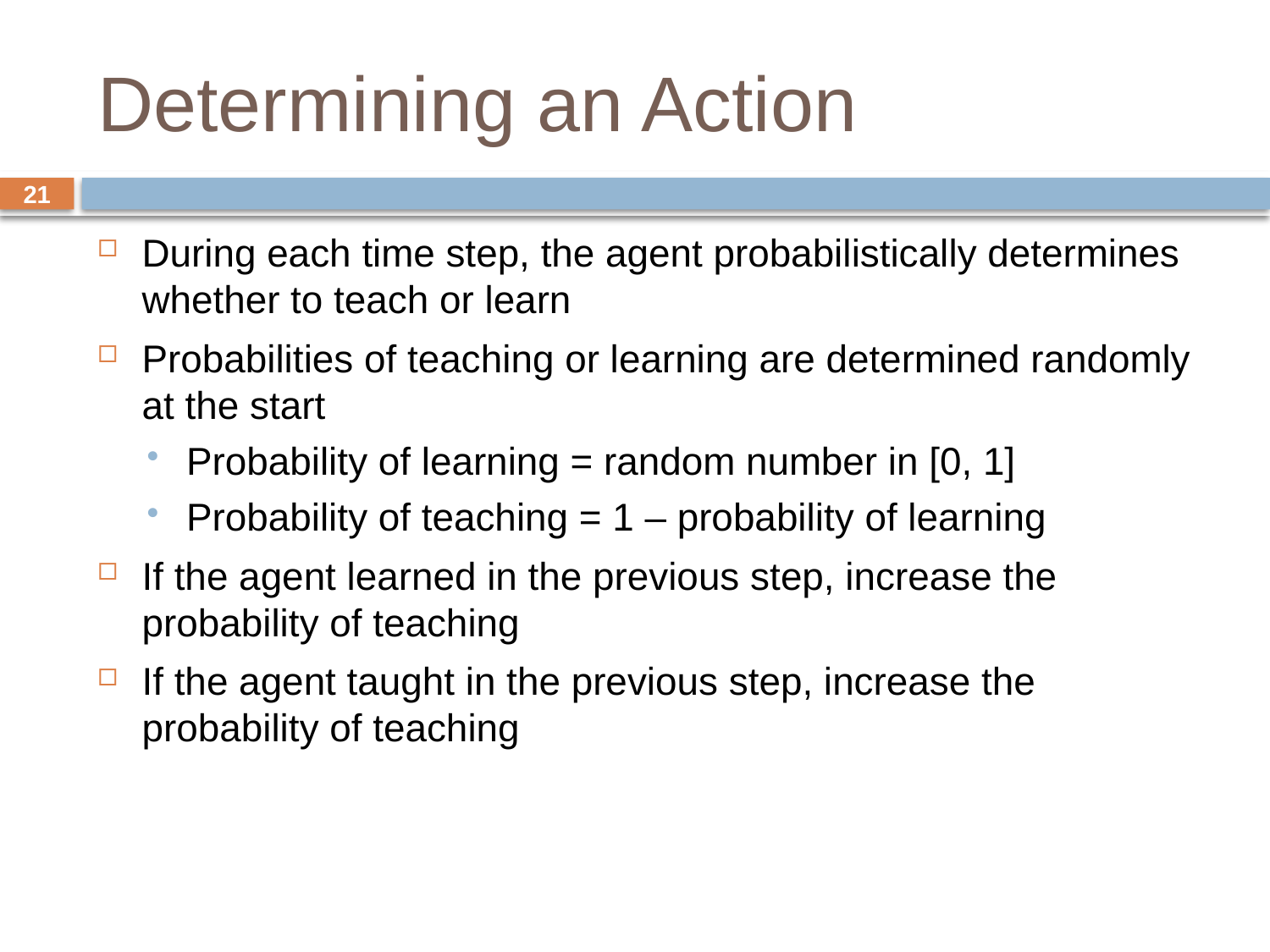

# Determining an Action
21
During each time step, the agent probabilistically determines whether to teach or learn
Probabilities of teaching or learning are determined randomly at the start
Probability of learning = random number in [0, 1]
Probability of teaching = 1 – probability of learning
If the agent learned in the previous step, increase the probability of teaching
If the agent taught in the previous step, increase the probability of teaching